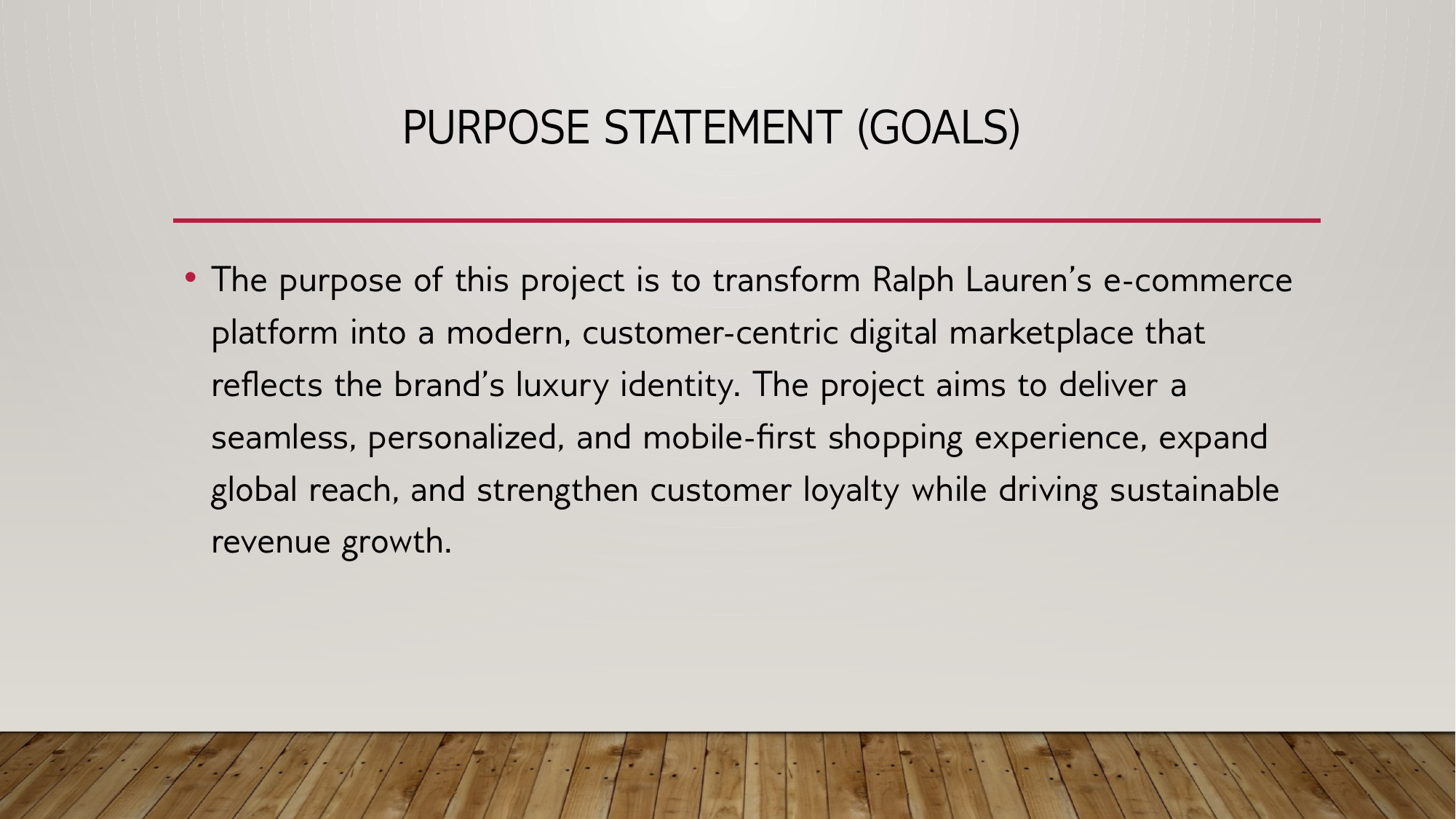

# Purpose Statement (Goals)
The purpose of this project is to transform Ralph Lauren’s e-commerce platform into a modern, customer-centric digital marketplace that reflects the brand’s luxury identity. The project aims to deliver a seamless, personalized, and mobile-first shopping experience, expand global reach, and strengthen customer loyalty while driving sustainable revenue growth.